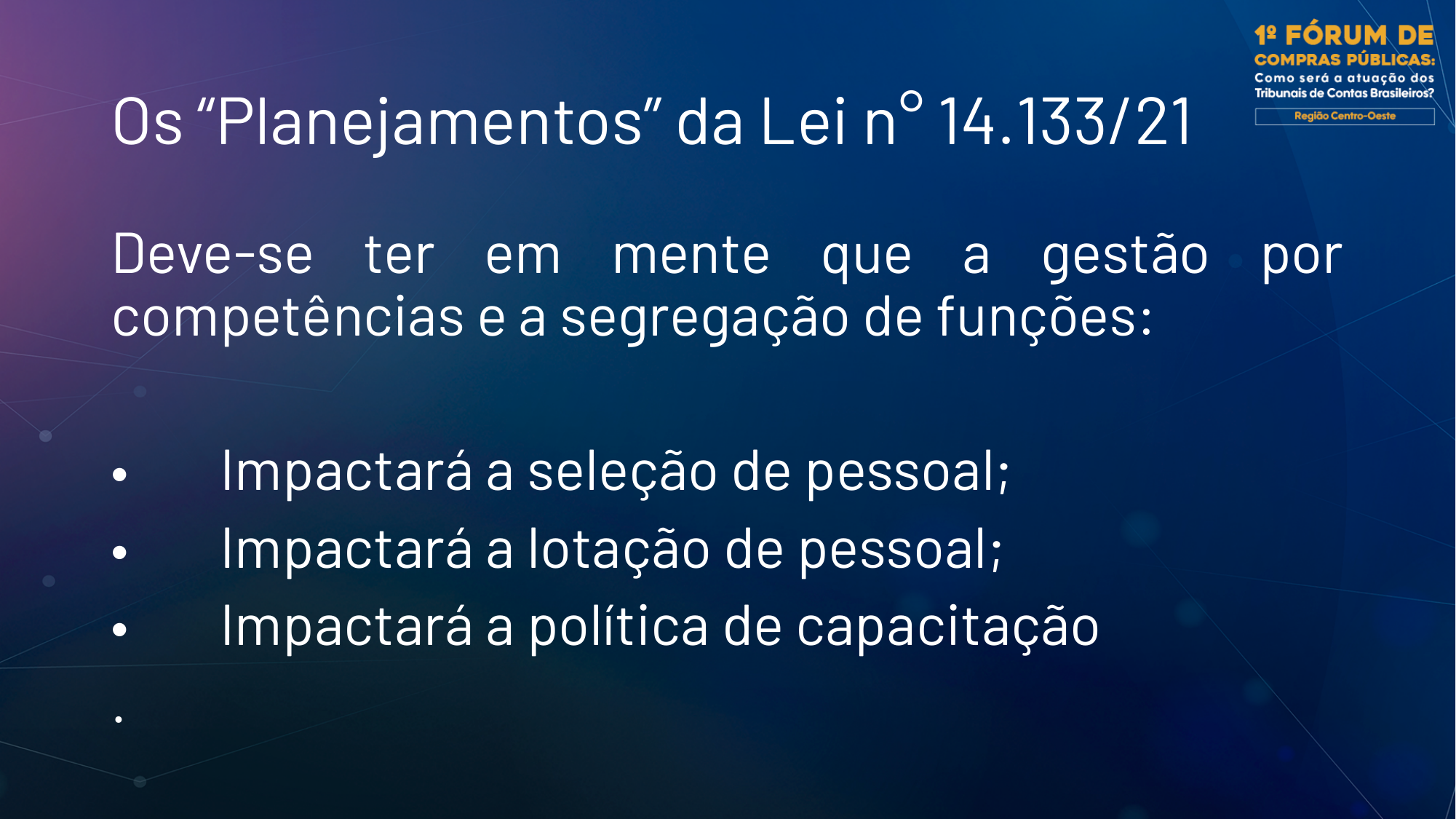

# Os “Planejamentos” da Lei n° 14.133/21
Deve-se ter em mente que a gestão por competências e a segregação de funções:

•	Impactará a seleção de pessoal;
•	Impactará a lotação de pessoal;
•	Impactará a política de capacitação
.